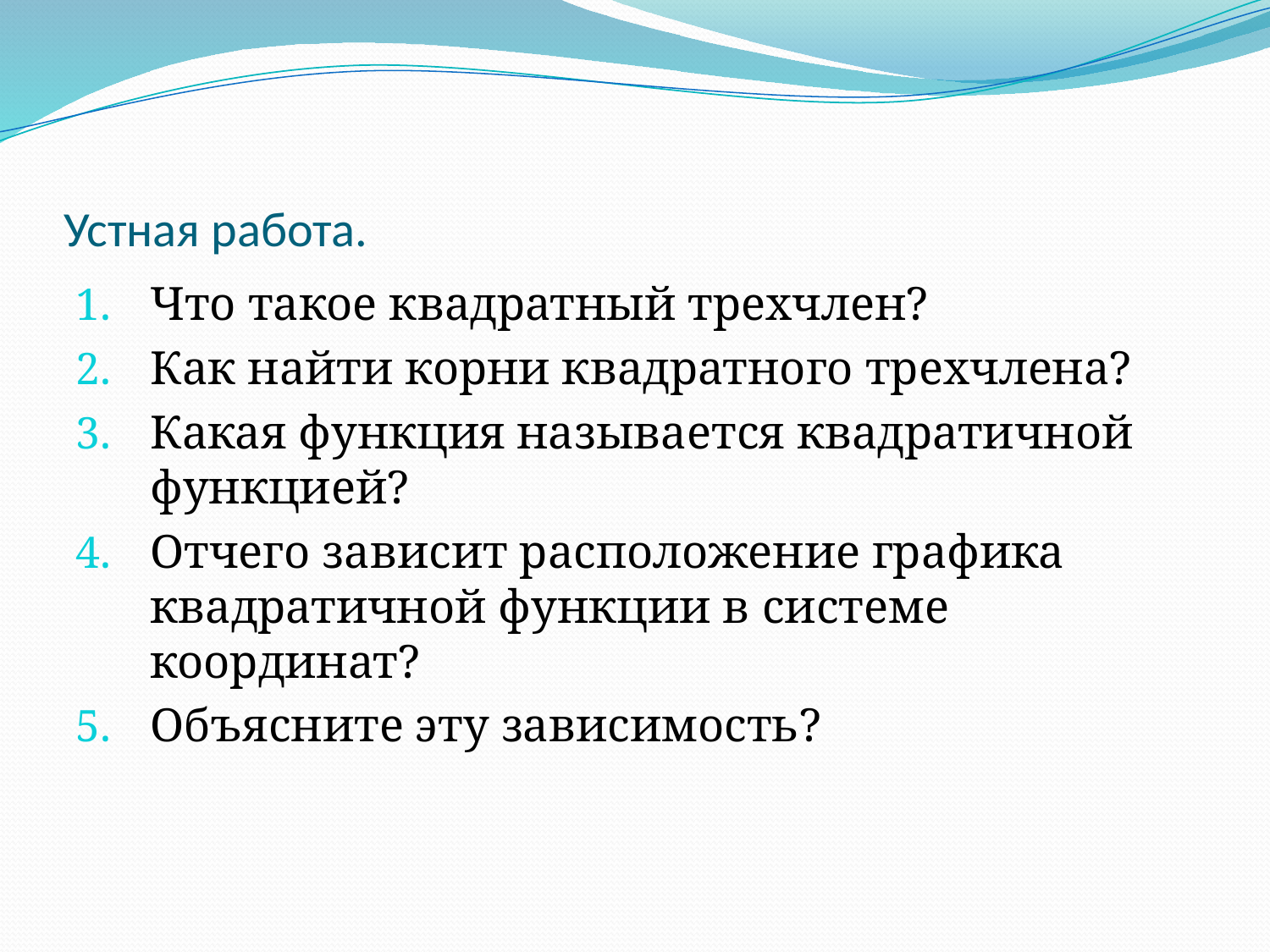

# Устная работа.
Что такое квадратный трехчлен?
Как найти корни квадратного трехчлена?
Какая функция называется квадратичной функцией?
Отчего зависит расположение графика квадратичной функции в системе координат?
Объясните эту зависимость?